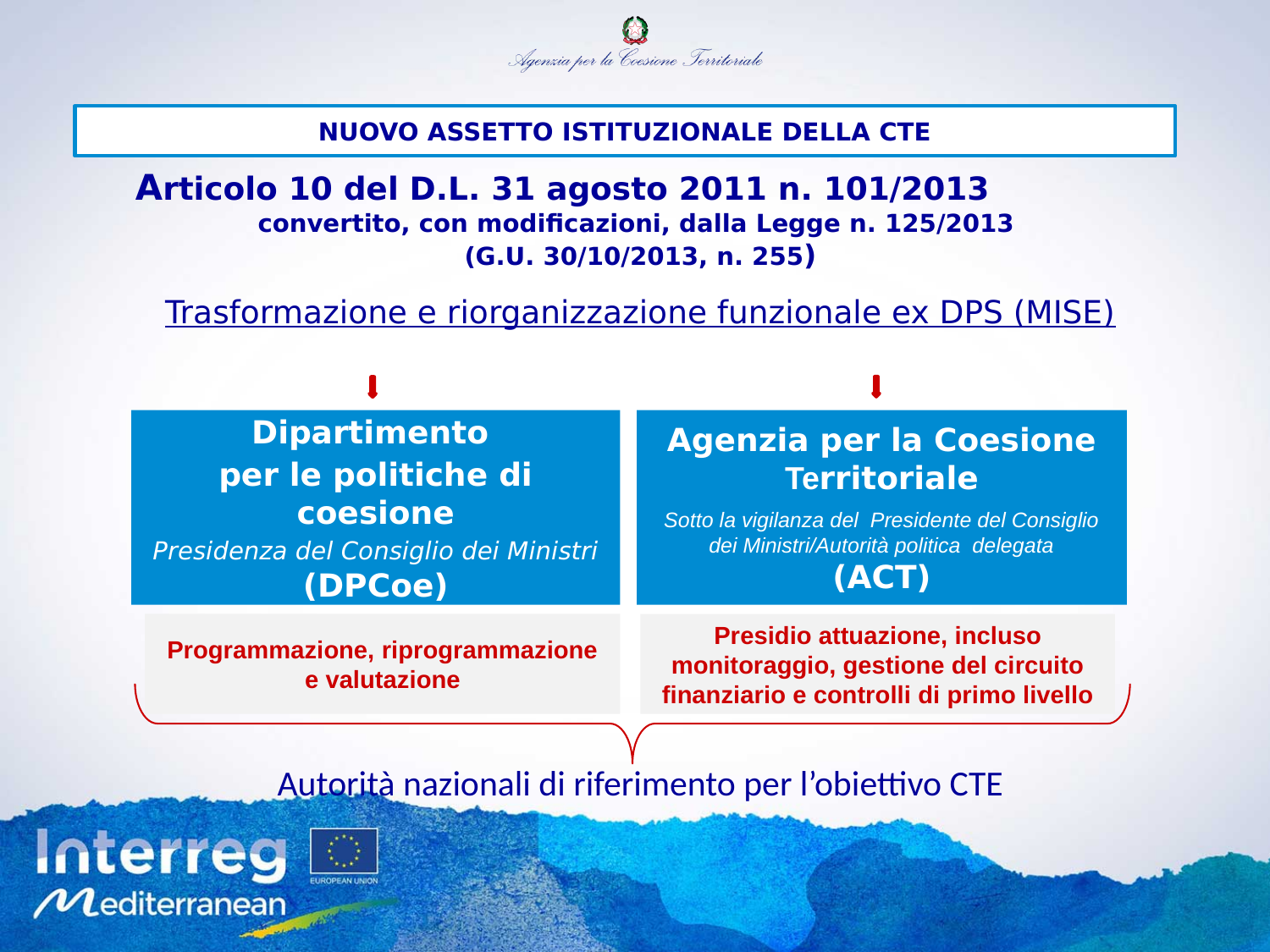

NUOVO ASSETTO ISTITUZIONALE DELLA CTE
	Articolo 10 del D.L. 31 agosto 2011 n. 101/2013
convertito, con modificazioni, dalla Legge n. 125/2013
(G.U. 30/10/2013, n. 255)
Trasformazione e riorganizzazione funzionale ex DPS (MISE)

Autorità nazionali di riferimento per l’obiettivo CTE

Dipartimento
per le politiche di coesione
Presidenza del Consiglio dei Ministri (DPCoe)
Agenzia per la Coesione Territoriale
Sotto la vigilanza del  Presidente del Consiglio dei Ministri/Autorità politica  delegata
(ACT)
Programmazione, riprogrammazione e valutazione
Presidio attuazione, incluso monitoraggio, gestione del circuito finanziario e controlli di primo livello